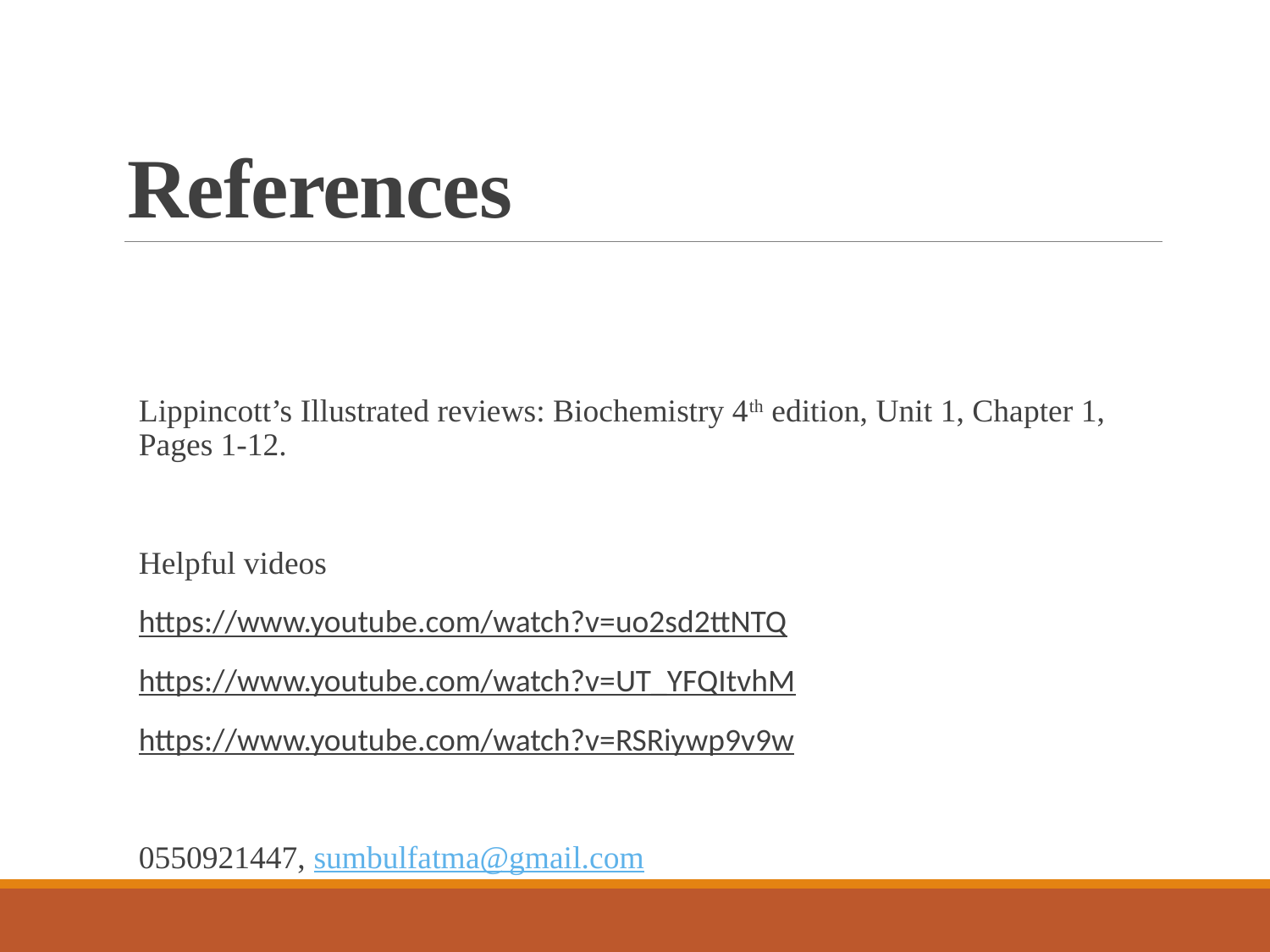

# References

Lippincott’s Illustrated reviews: Biochemistry 4th edition, Unit 1, Chapter 1, Pages 1-12.

Helpful videos
https://www.youtube.com/watch?v=uo2sd2ttNTQ
https://www.youtube.com/watch?v=UT_YFQItvhM
https://www.youtube.com/watch?v=RSRiywp9v9w

0550921447, sumbulfatma@gmail.com